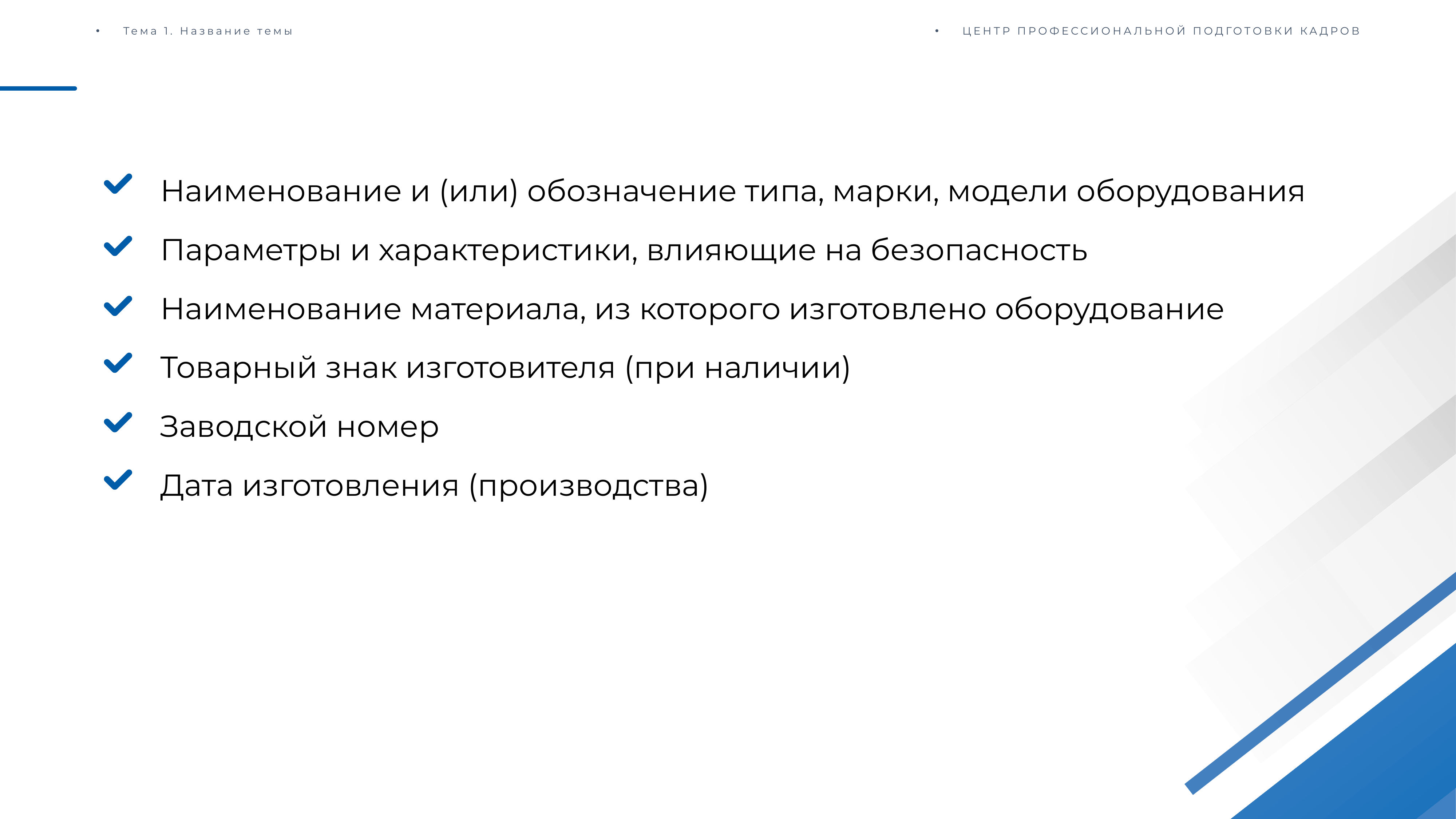

#
Наименование и (или) обозначение типа, марки, модели оборудования
Параметры и характеристики, влияющие на безопасность
Наименование материала, из которого изготовлено оборудование
Товарный знак изготовителя (при наличии)
Заводской номер
Дата изготовления (производства)